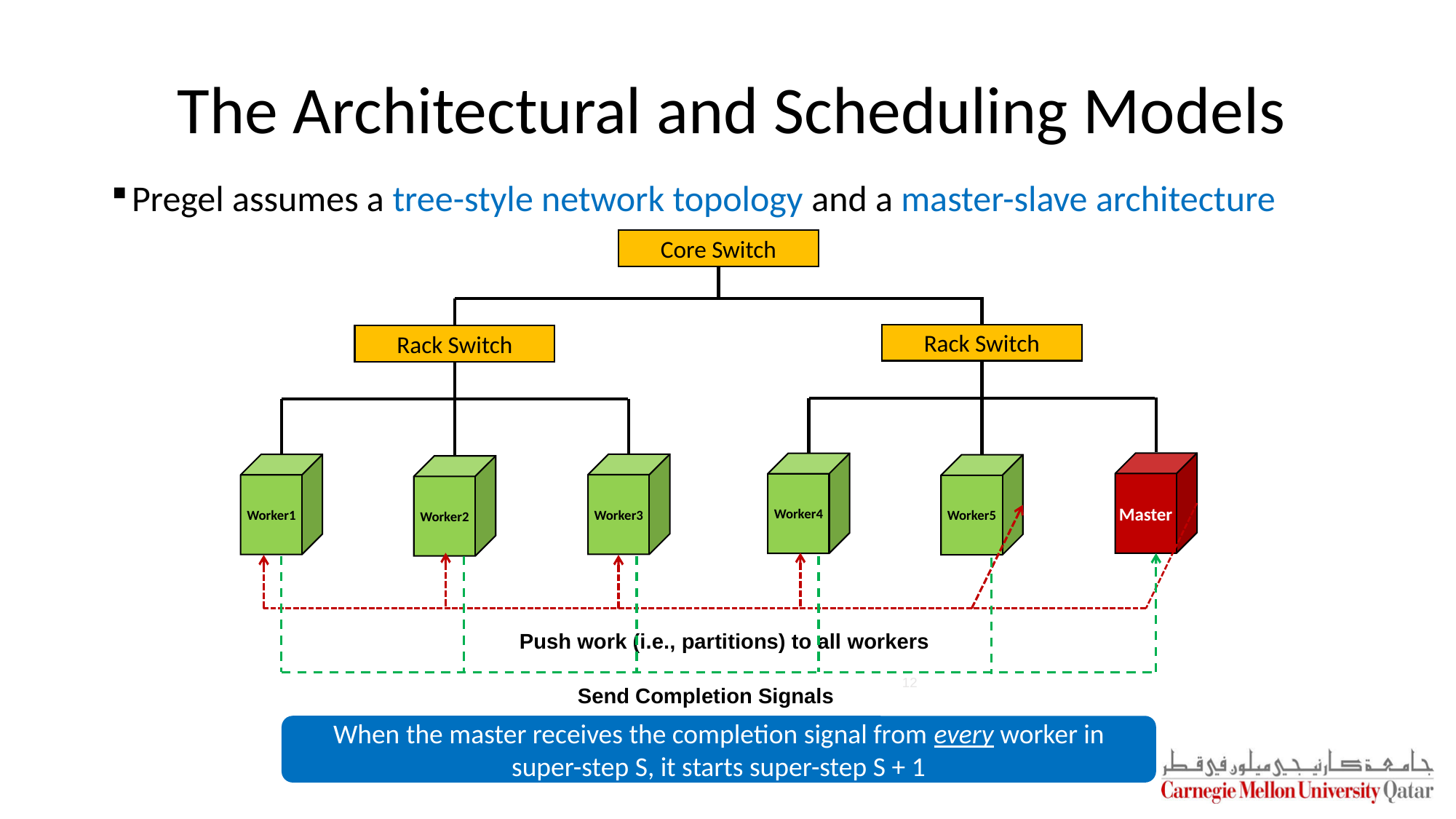

# The Architectural and Scheduling Models
Pregel assumes a tree-style network topology and a master-slave architecture

Core Switch
Rack Switch
Rack Switch
Master
Worker4
Worker3
Worker1
Worker5
Worker2
Push work (i.e., partitions) to all workers
12
Send Completion Signals

When the master receives the completion signal from every worker in super-step S, it starts super-step S + 1